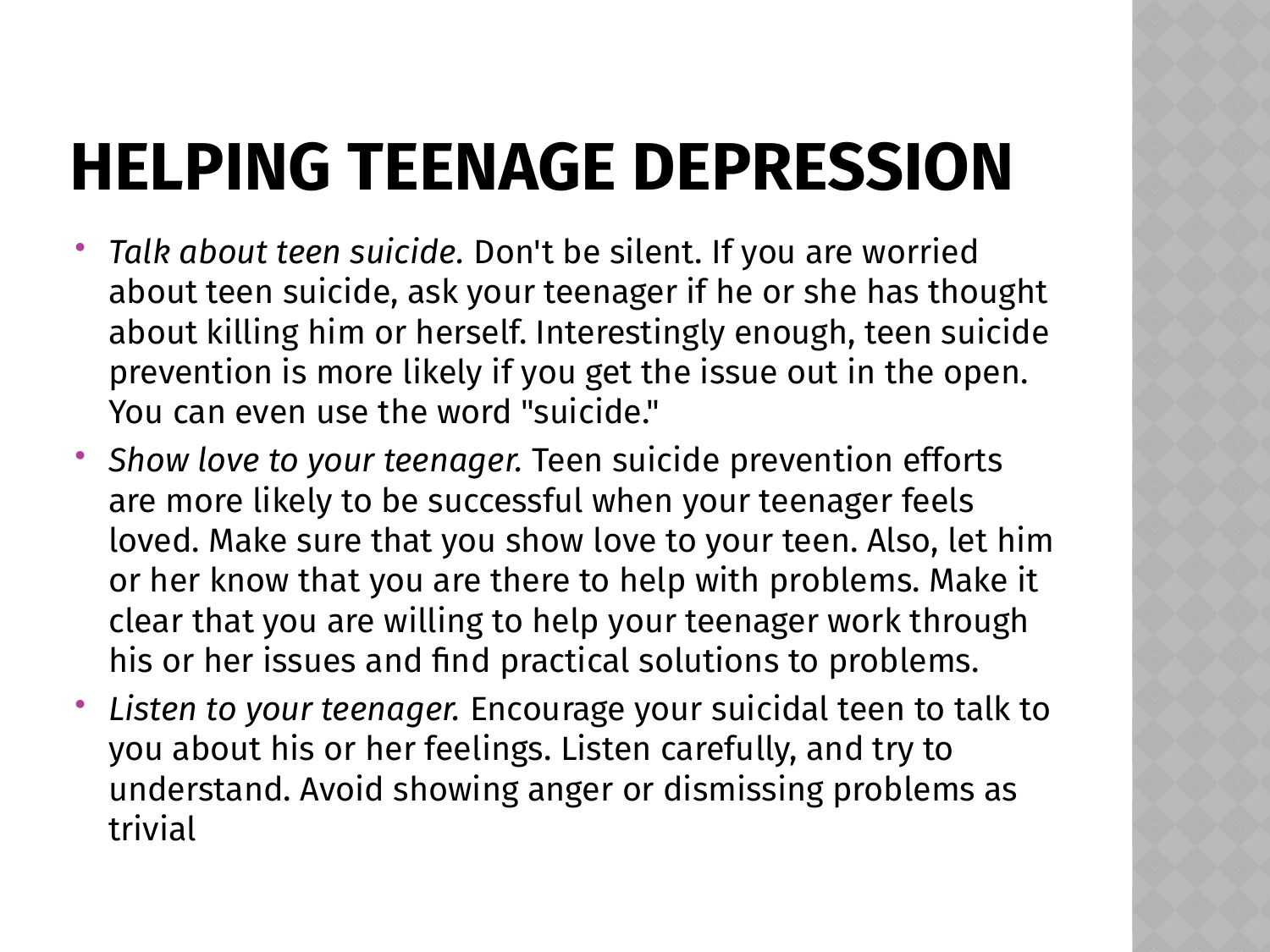

# Helping teenage depression
Talk about teen suicide. Don't be silent. If you are worried about teen suicide, ask your teenager if he or she has thought about killing him or herself. Interestingly enough, teen suicide prevention is more likely if you get the issue out in the open. You can even use the word "suicide."
Show love to your teenager. Teen suicide prevention efforts are more likely to be successful when your teenager feels loved. Make sure that you show love to your teen. Also, let him or her know that you are there to help with problems. Make it clear that you are willing to help your teenager work through his or her issues and find practical solutions to problems.
Listen to your teenager. Encourage your suicidal teen to talk to you about his or her feelings. Listen carefully, and try to understand. Avoid showing anger or dismissing problems as trivial